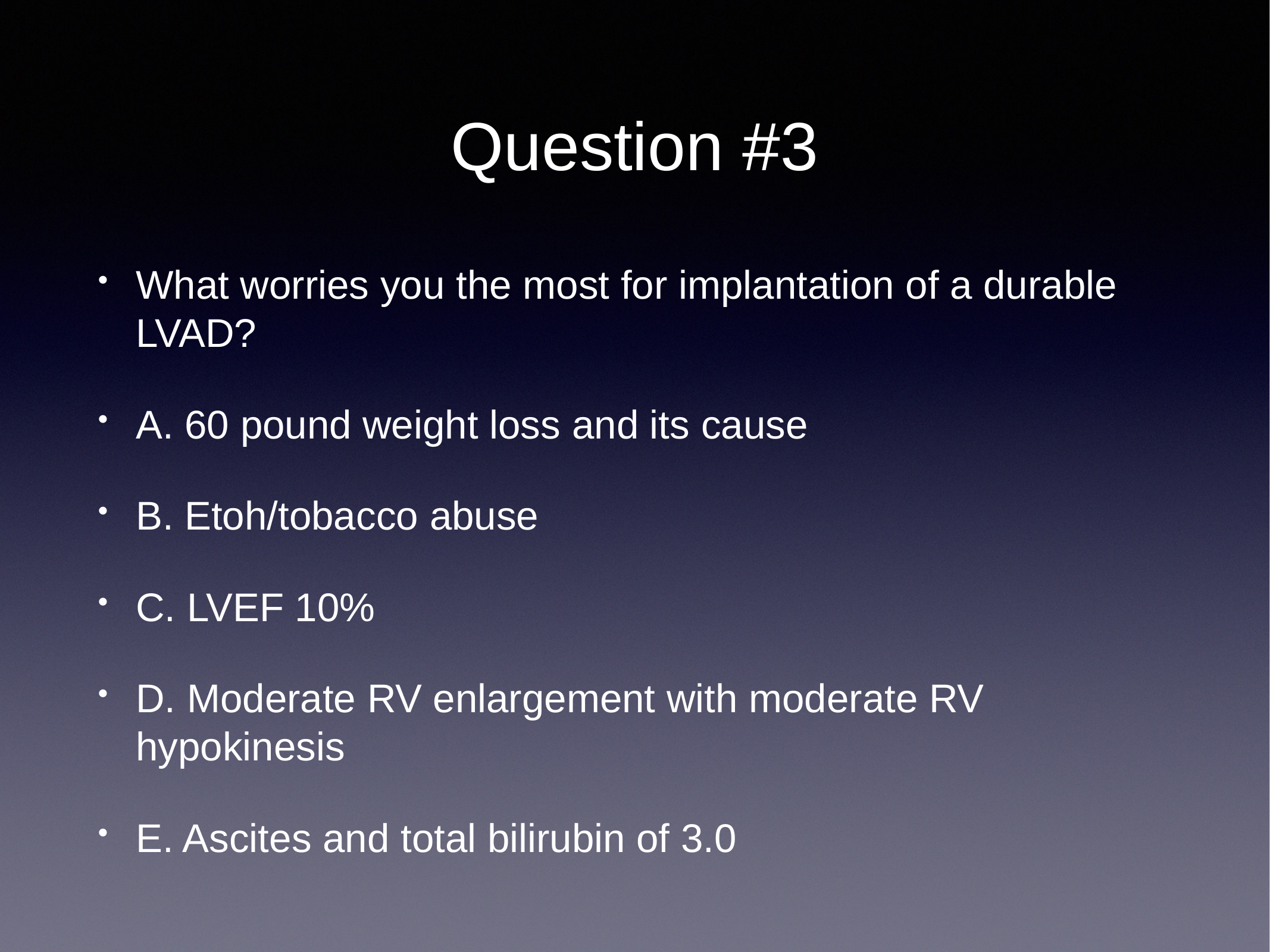

# Question #3
What worries you the most for implantation of a durable LVAD?
A. 60 pound weight loss and its cause
B. Etoh/tobacco abuse
C. LVEF 10%
D. Moderate RV enlargement with moderate RV hypokinesis
E. Ascites and total bilirubin of 3.0